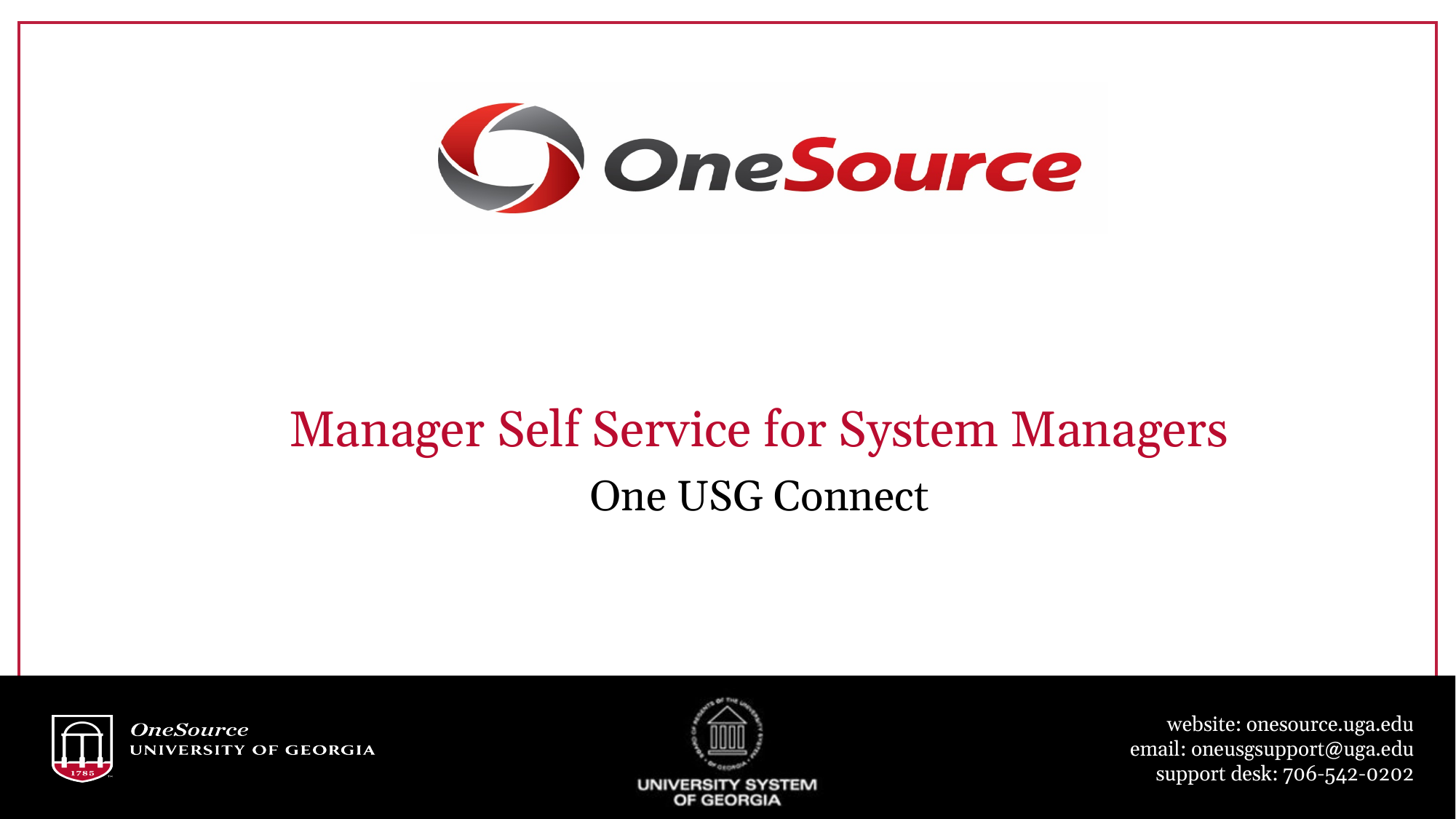

# Manager Self Service for System Managers
One USG Connect